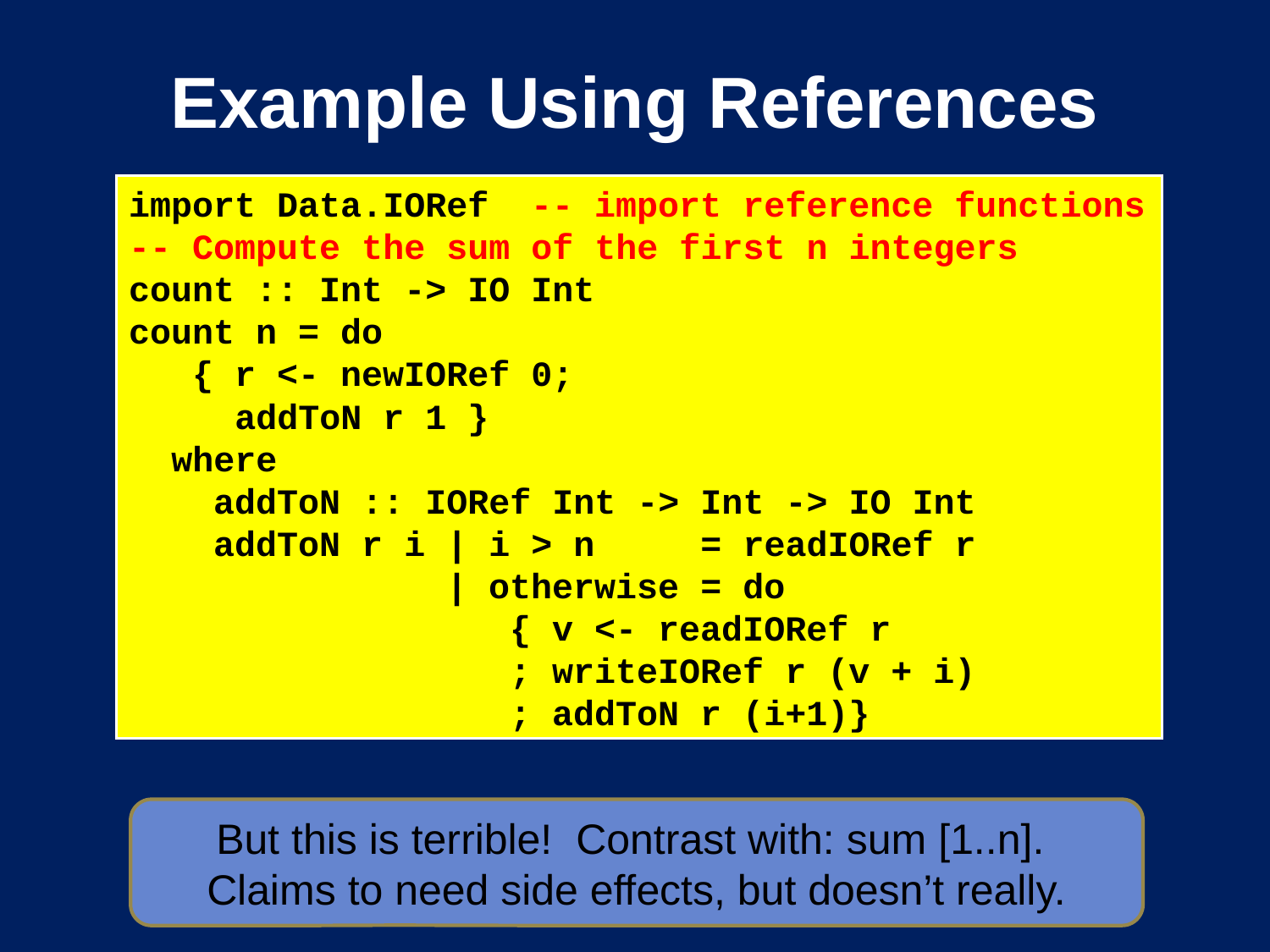

# Example Using References
import Data.IORef  -- import reference functions
-- Compute the sum of the first n integers
count :: Int -> IO Int
count n = do
   { r <- newIORef 0;
     addToN r 1 }
  where
    addToN :: IORef Int -> Int -> IO Int
    addToN r i | i > n     = readIORef r
               | otherwise = do
                  { v <- readIORef r
                  ; writeIORef r (v + i)
                  ; addToN r (i+1)}
But this is terrible!  Contrast with: sum [1..n].  Claims to need side effects, but doesn’t really.